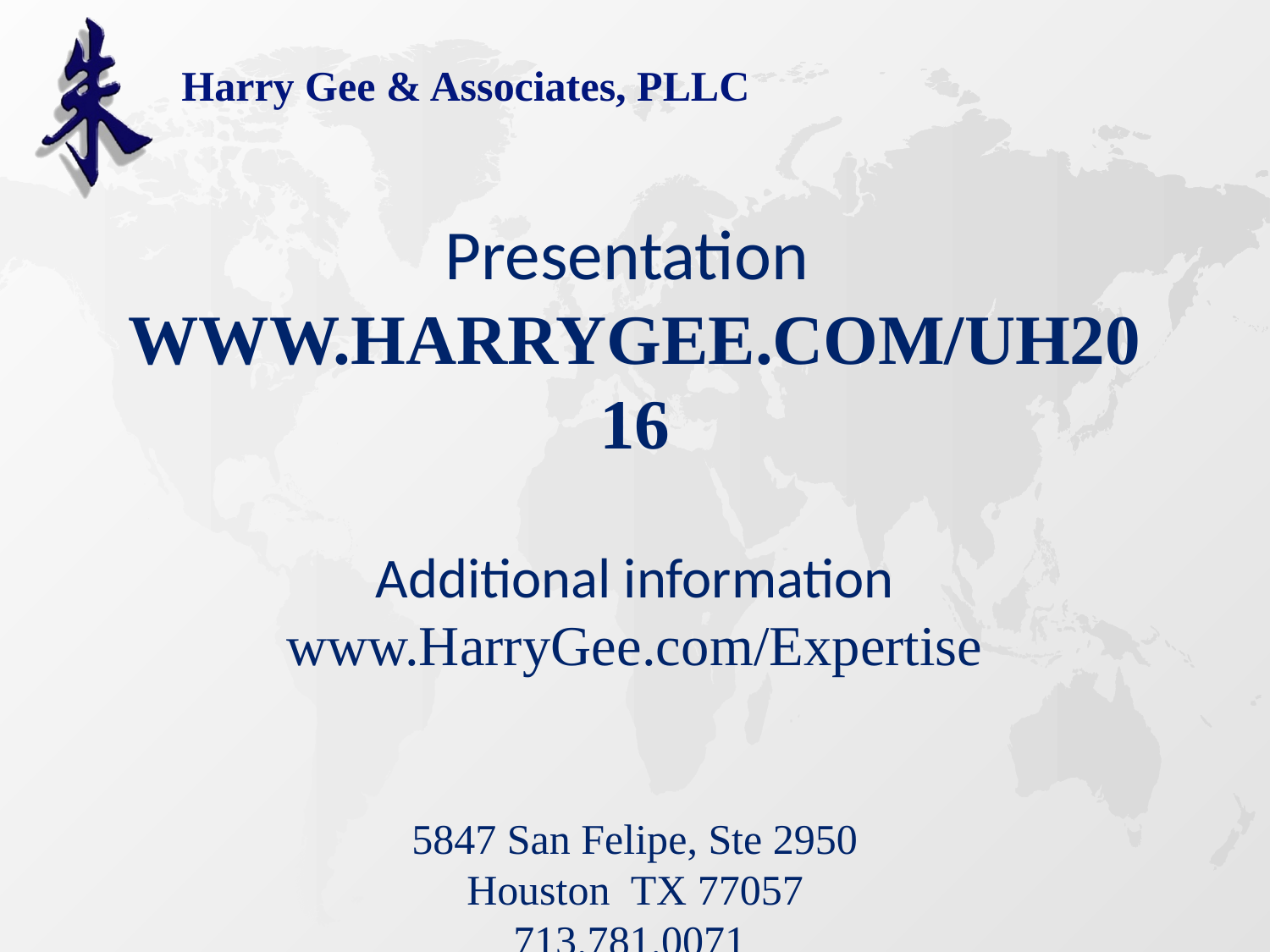

Harry Gee & Associates, PLLC
Presentation  www.HarryGee.com/UH2016

Additional information www.HarryGee.com/Expertise

5847 San Felipe, Ste 2950
Houston  TX 77057
713.781.0071